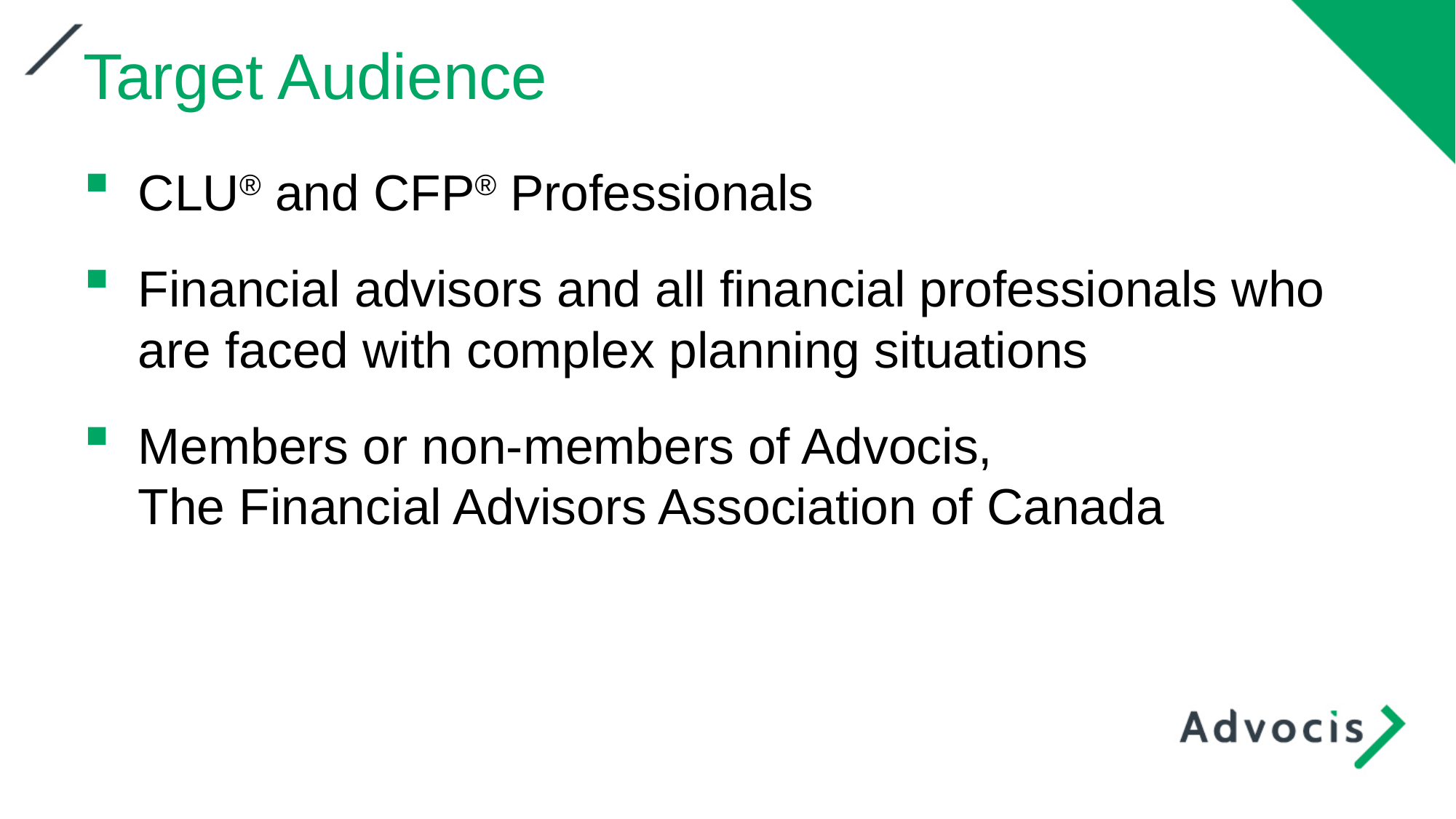

Target Audience
CLU® and CFP® Professionals
Financial advisors and all financial professionals who are faced with complex planning situations
Members or non‐members of Advocis,
The Financial Advisors Association of Canada